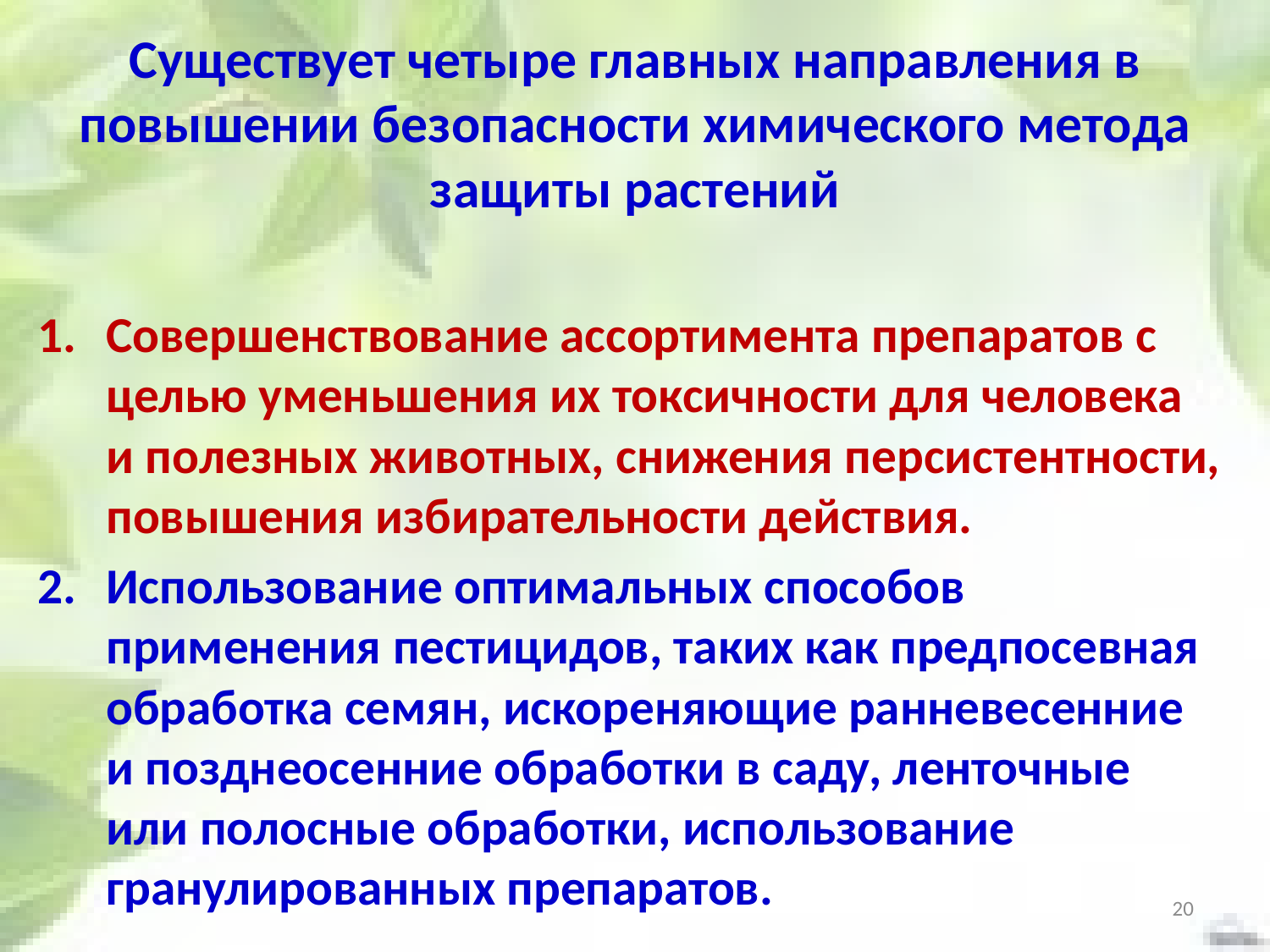

# Существует четыре главных направления в повышении безопасности химического метода защиты растений
Совершенствование ассортимента препаратов с целью уменьшения их токсичности для человека и полезных животных, снижения персистентности, повышения избирательности действия.
Использование оптимальных способов применения пестицидов, таких как предпосевная обработка семян, искореняющие ранневесенние и позднеосенние обработки в саду, ленточные или полосные обработки, использование гранулированных препаратов.

20